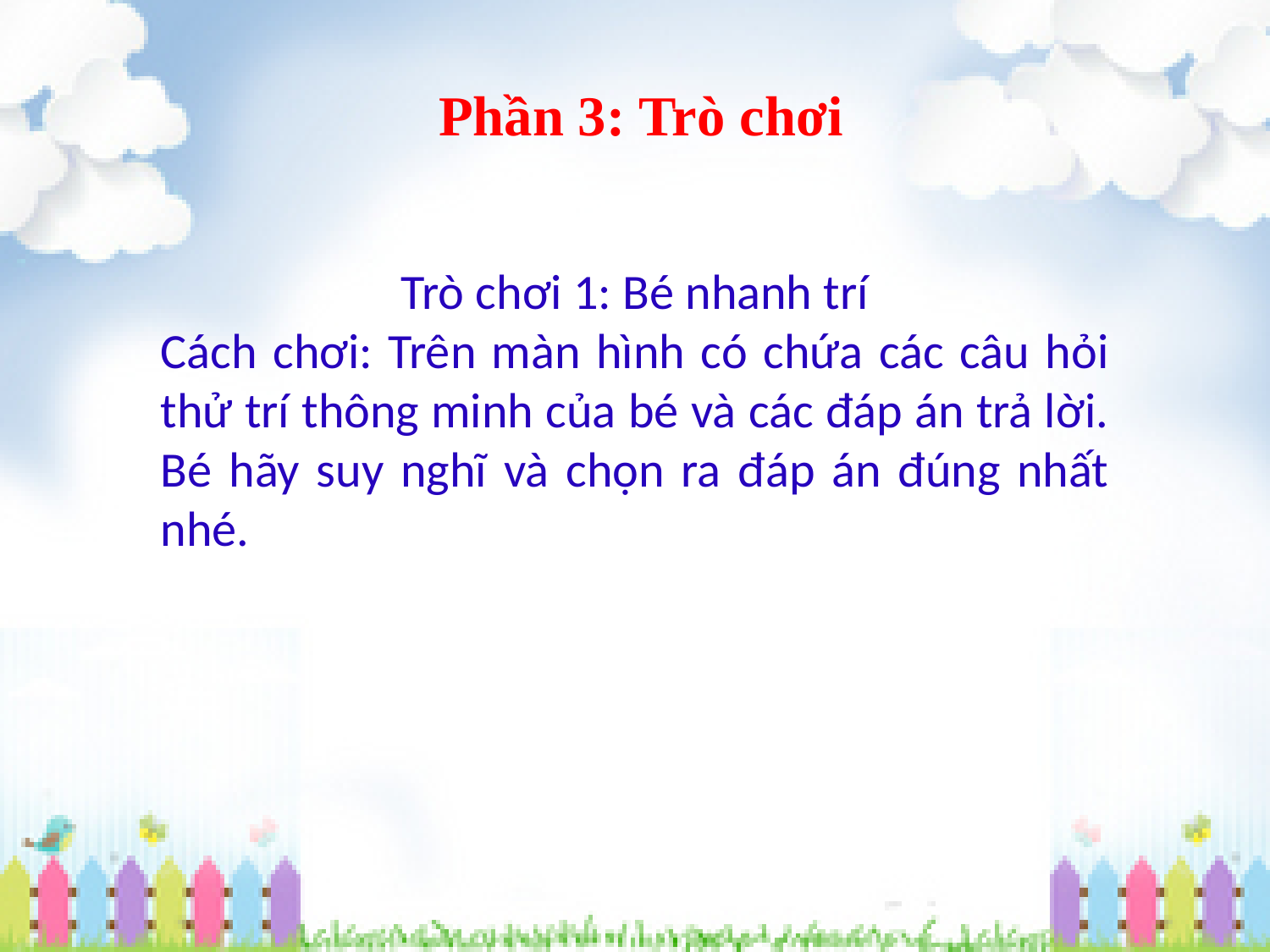

Phần 3: Trò chơi
Trò chơi 1: Bé nhanh trí
Cách chơi: Trên màn hình có chứa các câu hỏi thử trí thông minh của bé và các đáp án trả lời. Bé hãy suy nghĩ và chọn ra đáp án đúng nhất nhé.